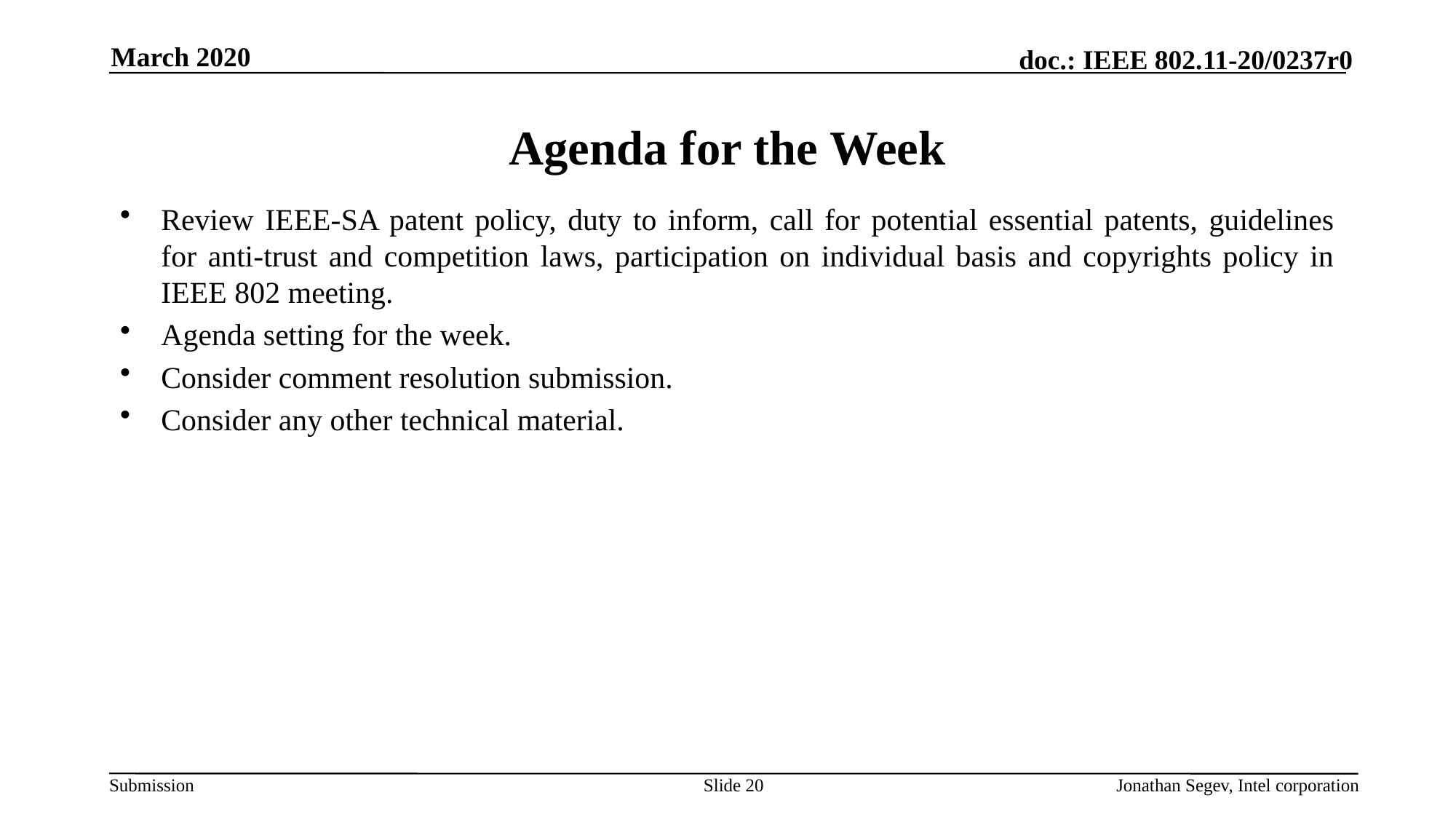

March 2020
# Agenda for the Week
Review IEEE-SA patent policy, duty to inform, call for potential essential patents, guidelines for anti-trust and competition laws, participation on individual basis and copyrights policy in IEEE 802 meeting.
Agenda setting for the week.
Consider comment resolution submission.
Consider any other technical material.
Slide 20
Jonathan Segev, Intel corporation